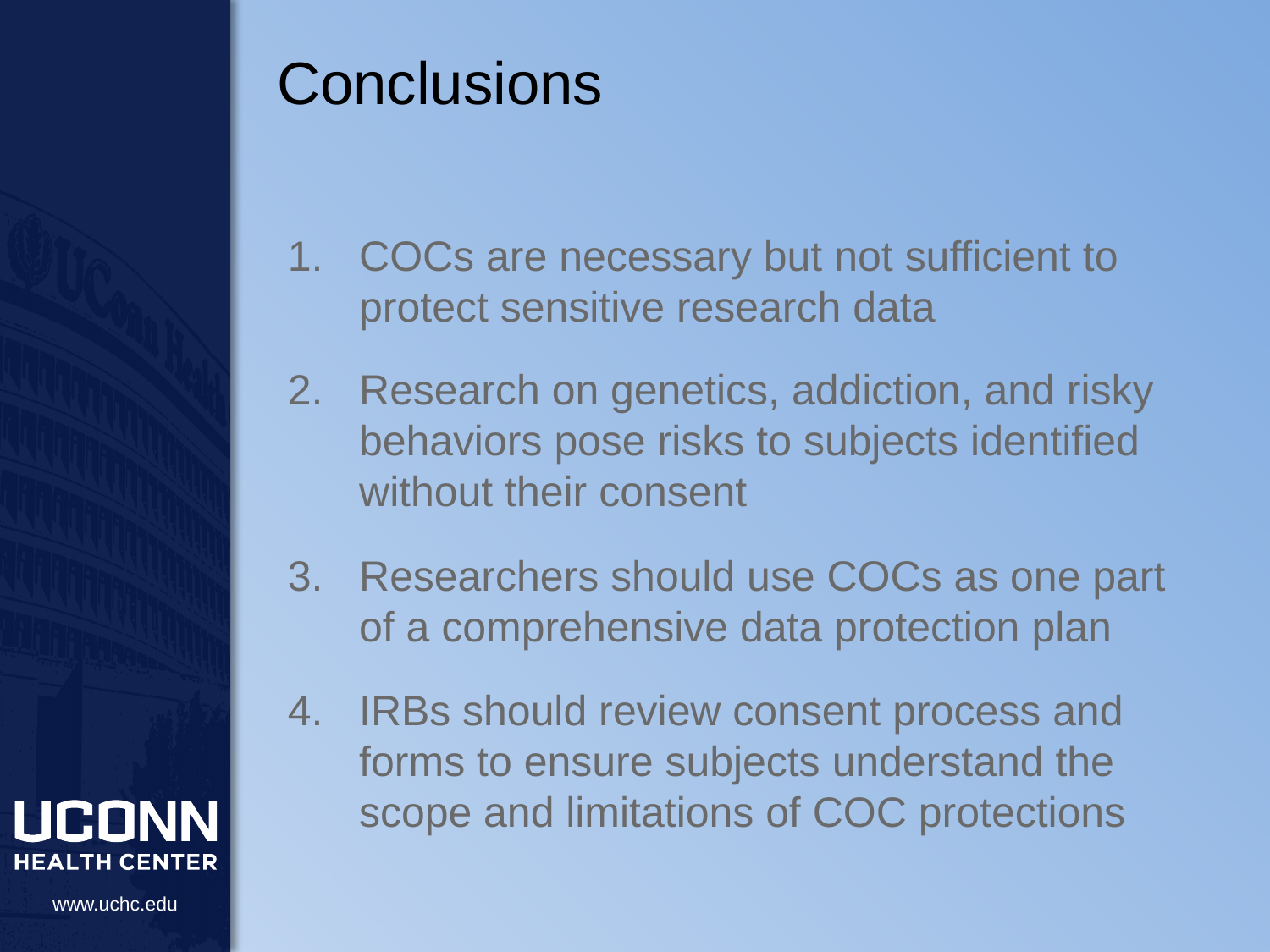

# Conclusions
COCs are necessary but not sufficient to protect sensitive research data

Research on genetics, addiction, and risky behaviors pose risks to subjects identified without their consent

Researchers should use COCs as one part of a comprehensive data protection plan

IRBs should review consent process and forms to ensure subjects understand the scope and limitations of COC protections